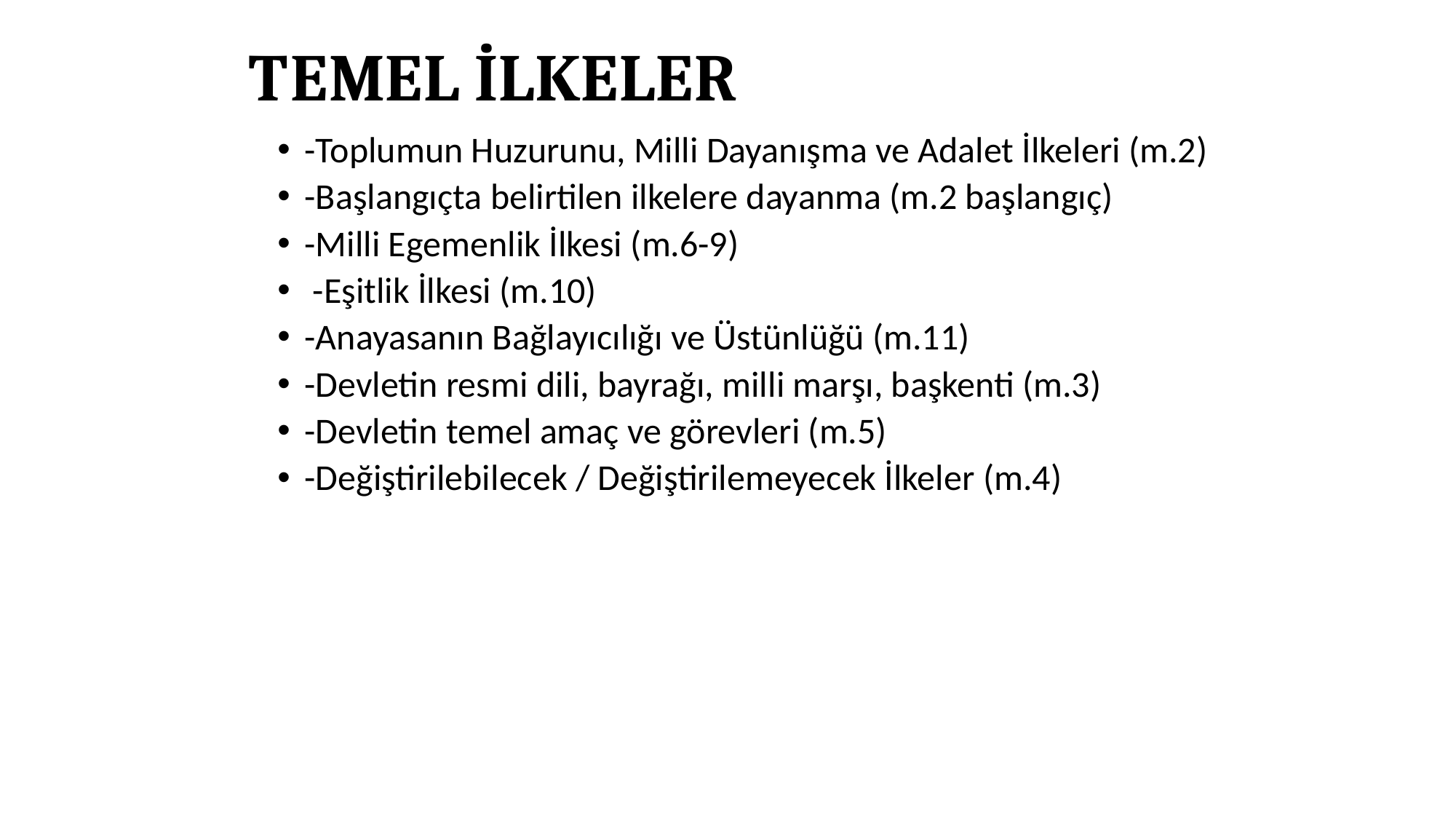

# TEMEL İLKELER
-Toplumun Huzurunu, Milli Dayanışma ve Adalet İlkeleri (m.2)
-Başlangıçta belirtilen ilkelere dayanma (m.2 başlangıç)
-Milli Egemenlik İlkesi (m.6-9)
 -Eşitlik İlkesi (m.10)
-Anayasanın Bağlayıcılığı ve Üstünlüğü (m.11)
-Devletin resmi dili, bayrağı, milli marşı, başkenti (m.3)
-Devletin temel amaç ve görevleri (m.5)
-Değiştirilebilecek / Değiştirilemeyecek İlkeler (m.4)